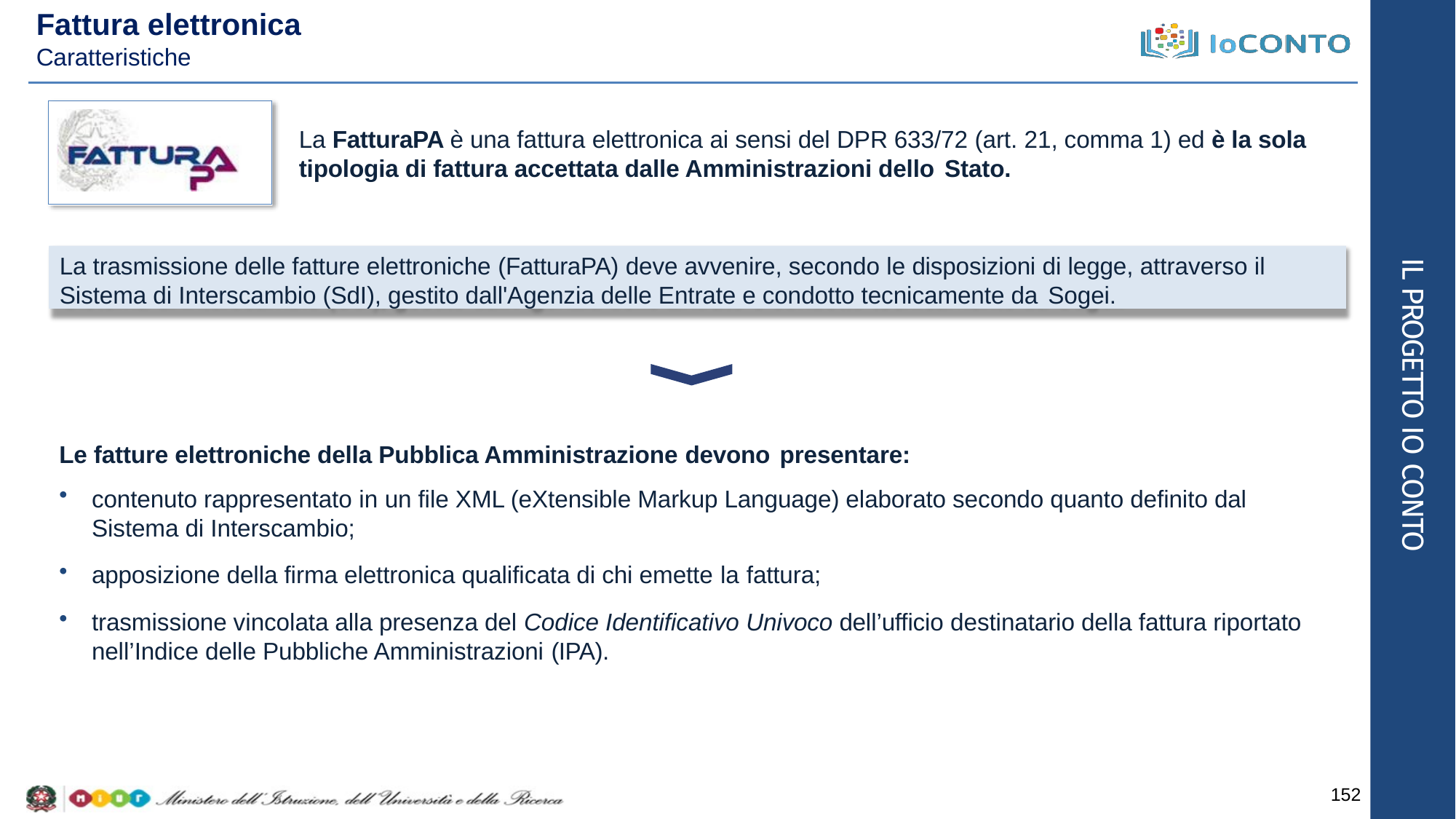

# Fattura elettronica
Caratteristiche

La FatturaPA è una fattura elettronica ai sensi del DPR 633/72 (art. 21, comma 1) ed è la sola  tipologia di fattura accettata dalle Amministrazioni dello Stato.

La trasmissione delle fatture elettroniche (FatturaPA) deve avvenire, secondo le disposizioni di legge, attraverso il  Sistema di Interscambio (SdI), gestito dall'Agenzia delle Entrate e condotto tecnicamente da Sogei.
IL PROGETTO IO CONTO

Le fatture elettroniche della Pubblica Amministrazione devono presentare:
contenuto rappresentato in un file XML (eXtensible Markup Language) elaborato secondo quanto definito dal  Sistema di Interscambio;
apposizione della firma elettronica qualificata di chi emette la fattura;
trasmissione vincolata alla presenza del Codice Identificativo Univoco dell’ufficio destinatario della fattura riportato  nell’Indice delle Pubbliche Amministrazioni (IPA).
152